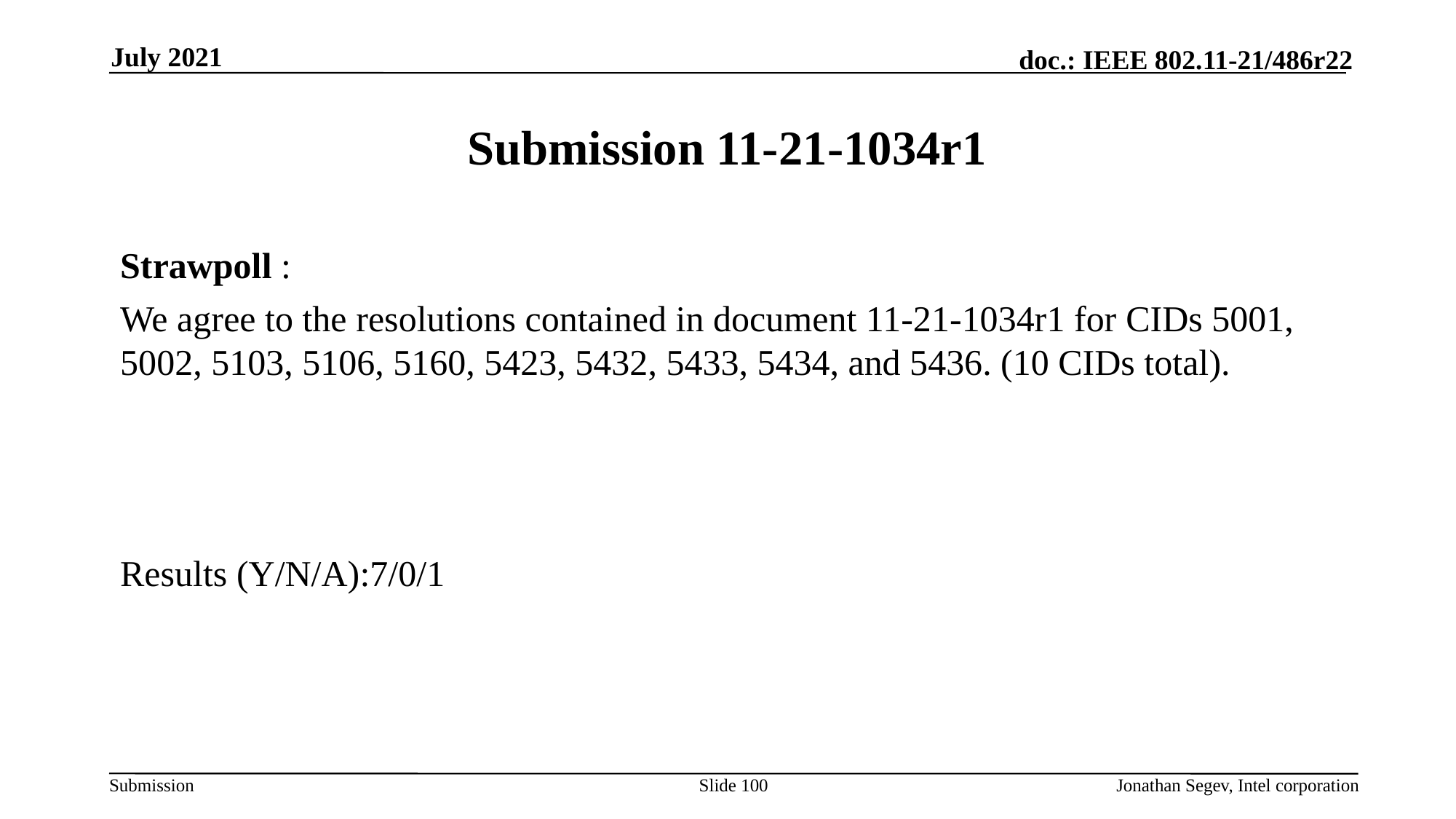

July 2021
# Submission 11-21-1034r1
Strawpoll :
We agree to the resolutions contained in document 11-21-1034r1 for CIDs 5001, 5002, 5103, 5106, 5160, 5423, 5432, 5433, 5434, and 5436. (10 CIDs total).

Results (Y/N/A):7/0/1

Slide 100
Jonathan Segev, Intel corporation